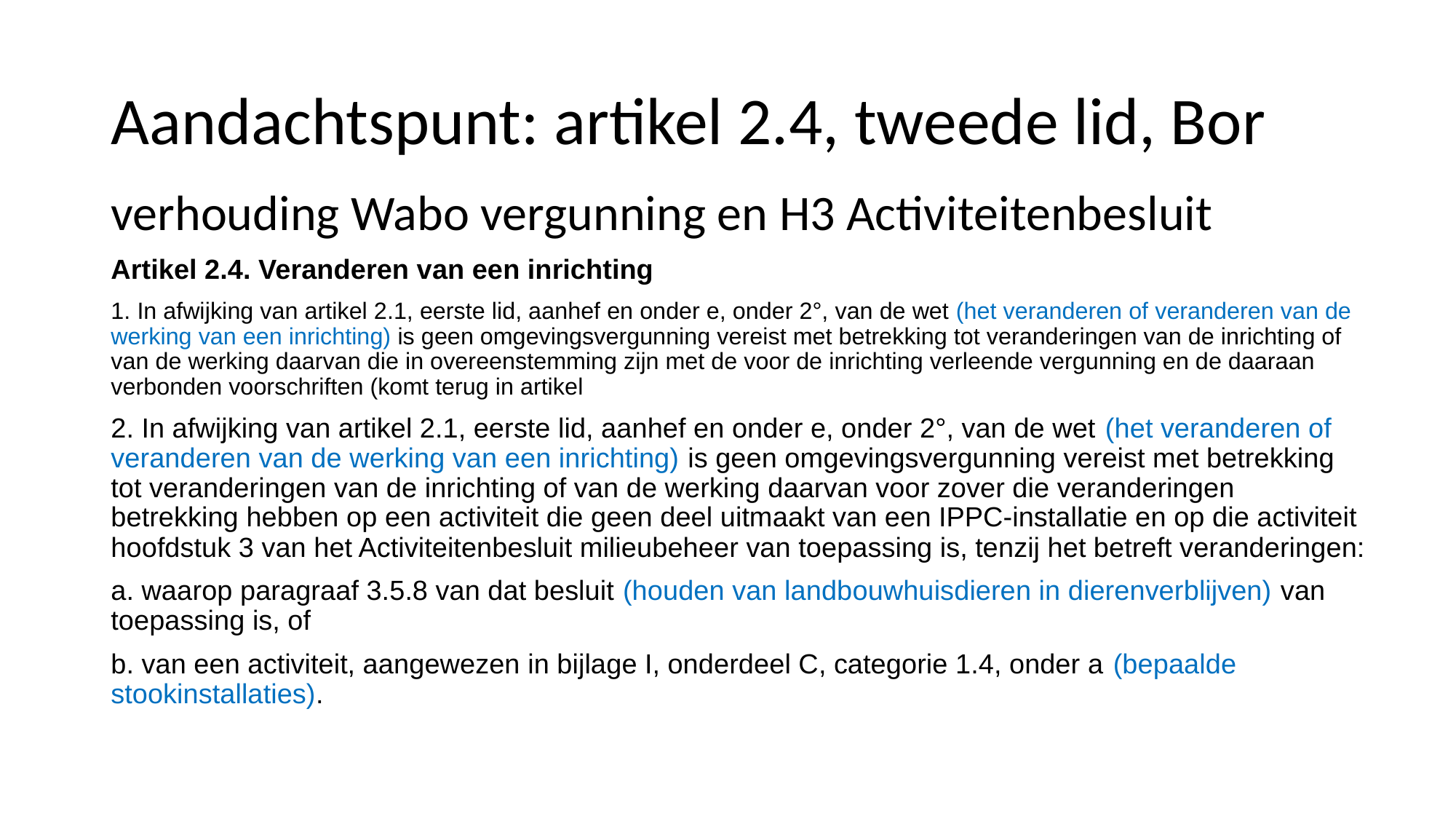

# Aandachtspunt: artikel 2.4, tweede lid, Bor
verhouding Wabo vergunning en H3 Activiteitenbesluit
Artikel 2.4. Veranderen van een inrichting
1. In afwijking van artikel 2.1, eerste lid, aanhef en onder e, onder 2°, van de wet (het veranderen of veranderen van de werking van een inrichting) is geen omgevingsvergunning vereist met betrekking tot veranderingen van de inrichting of van de werking daarvan die in overeenstemming zijn met de voor de inrichting verleende vergunning en de daaraan verbonden voorschriften (komt terug in artikel
2. In afwijking van artikel 2.1, eerste lid, aanhef en onder e, onder 2°, van de wet (het veranderen of veranderen van de werking van een inrichting) is geen omgevingsvergunning vereist met betrekking tot veranderingen van de inrichting of van de werking daarvan voor zover die veranderingen betrekking hebben op een activiteit die geen deel uitmaakt van een IPPC-installatie en op die activiteit hoofdstuk 3 van het Activiteitenbesluit milieubeheer van toepassing is, tenzij het betreft veranderingen:
a. waarop paragraaf 3.5.8 van dat besluit (houden van landbouwhuisdieren in dierenverblijven) van toepassing is, of
b. van een activiteit, aangewezen in bijlage I, onderdeel C, categorie 1.4, onder a (bepaalde stookinstallaties).